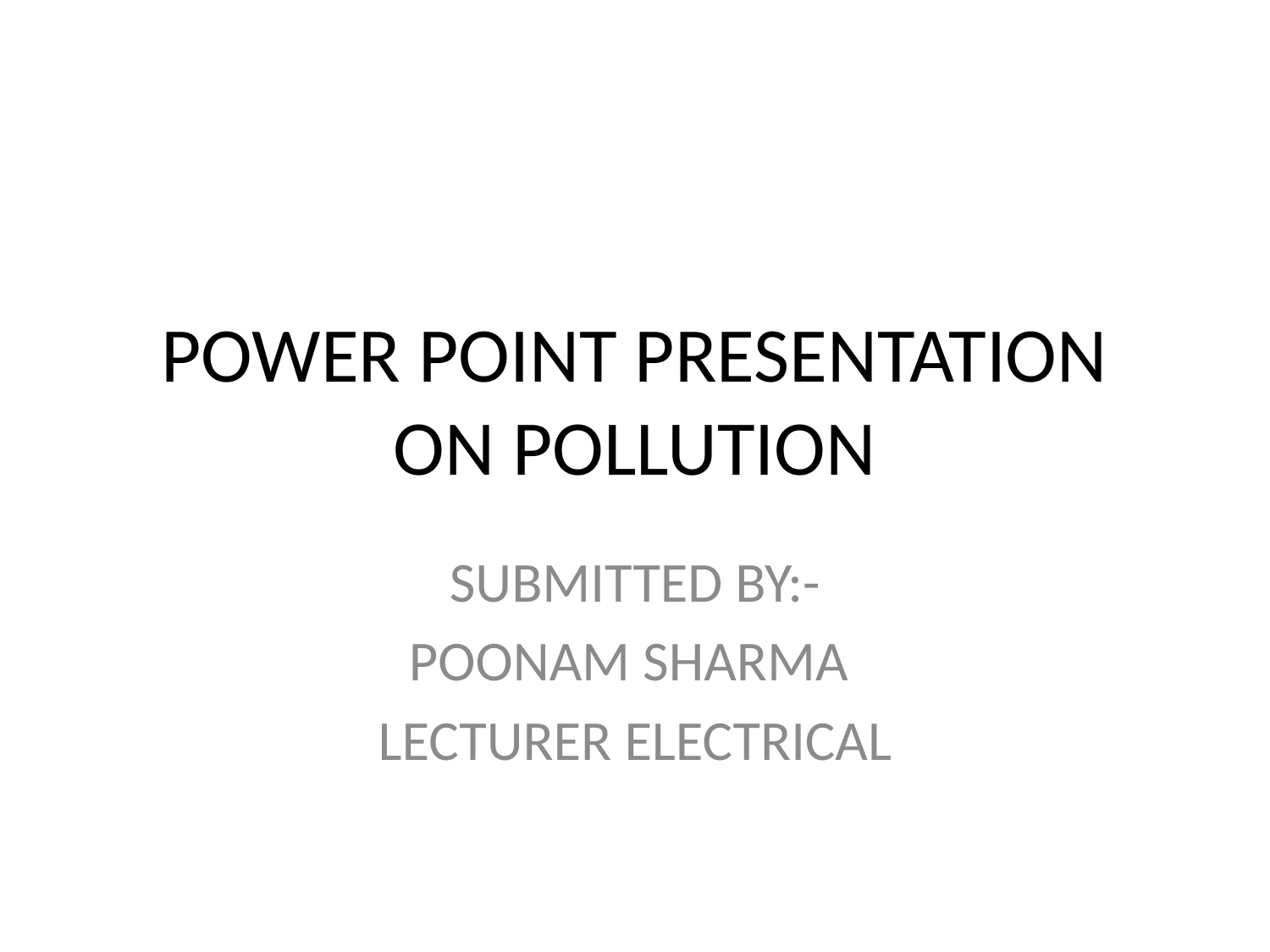

# POWER POINT PRESENTATION ON POLLUTION
SUBMITTED BY:-
POONAM SHARMA
LECTURER ELECTRICAL